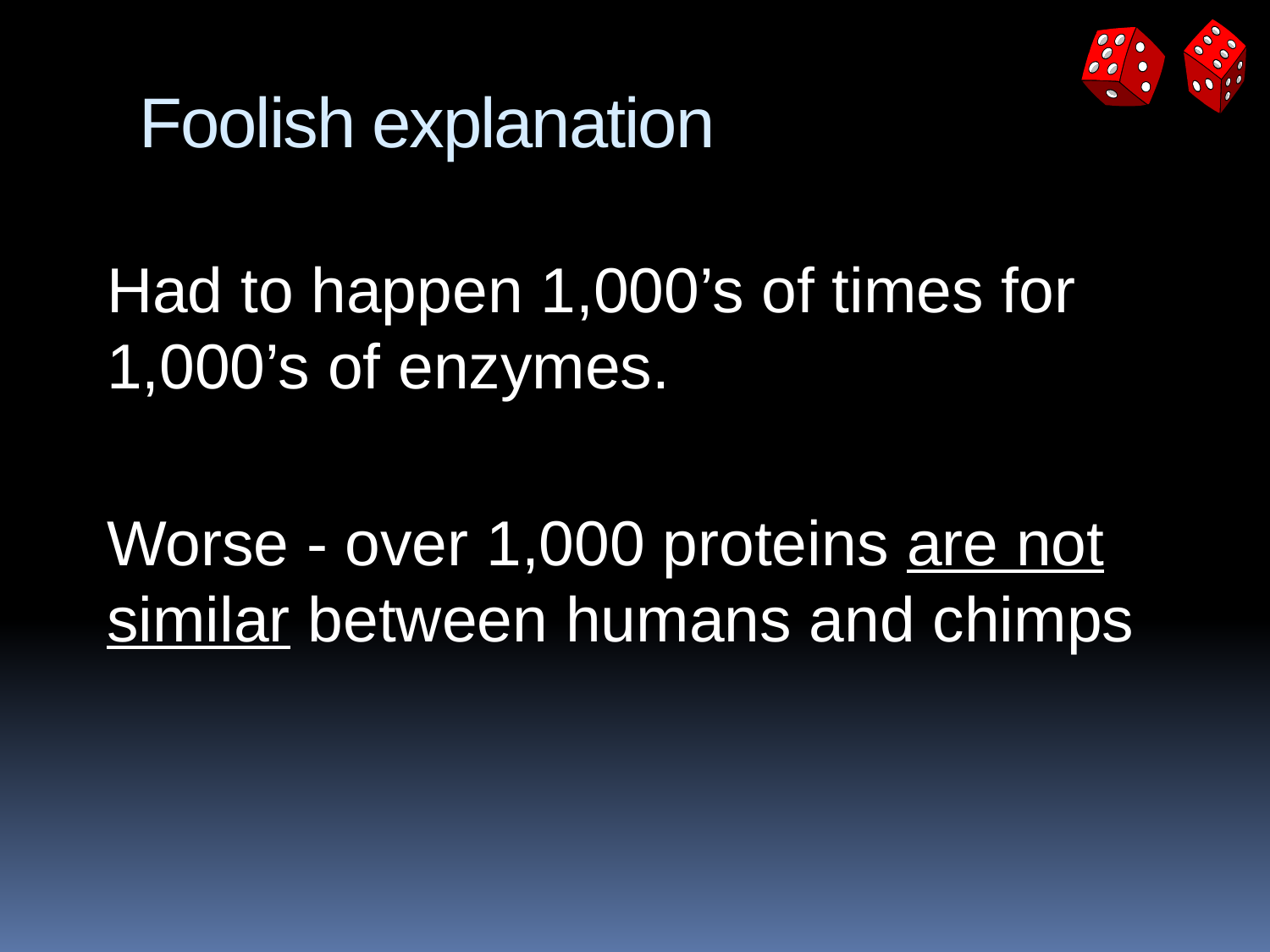

# Foolish explanation
Had to happen 1,000’s of times for 1,000’s of enzymes.

Worse - over 1,000 proteins are not similar between humans and chimps